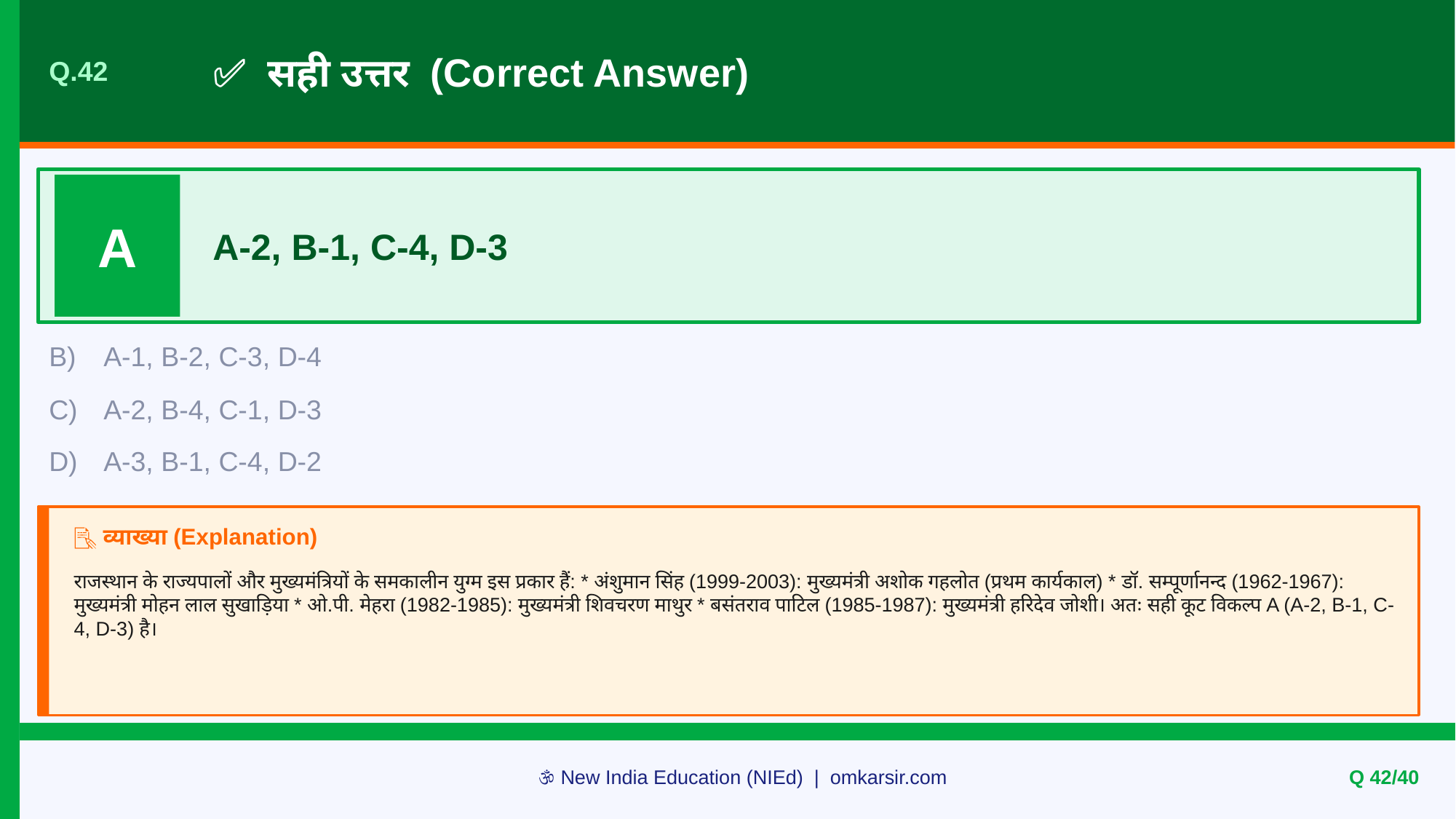

✅  सही उत्तर  (Correct Answer)
Q.42

A
A-2, B-1, C-4, D-3
B)
A-1, B-2, C-3, D-4
C)
A-2, B-4, C-1, D-3
D)
A-3, B-1, C-4, D-2

📝 व्याख्या (Explanation)
राजस्थान के राज्यपालों और मुख्यमंत्रियों के समकालीन युग्म इस प्रकार हैं: * अंशुमान सिंह (1999-2003): मुख्यमंत्री अशोक गहलोत (प्रथम कार्यकाल) * डॉ. सम्पूर्णानन्द (1962-1967): मुख्यमंत्री मोहन लाल सुखाड़िया * ओ.पी. मेहरा (1982-1985): मुख्यमंत्री शिवचरण माथुर * बसंतराव पाटिल (1985-1987): मुख्यमंत्री हरिदेव जोशी। अतः सही कूट विकल्प A (A-2, B-1, C-4, D-3) है।

🕉️ New India Education (NIEd)  |  omkarsir.com
Q 42/40